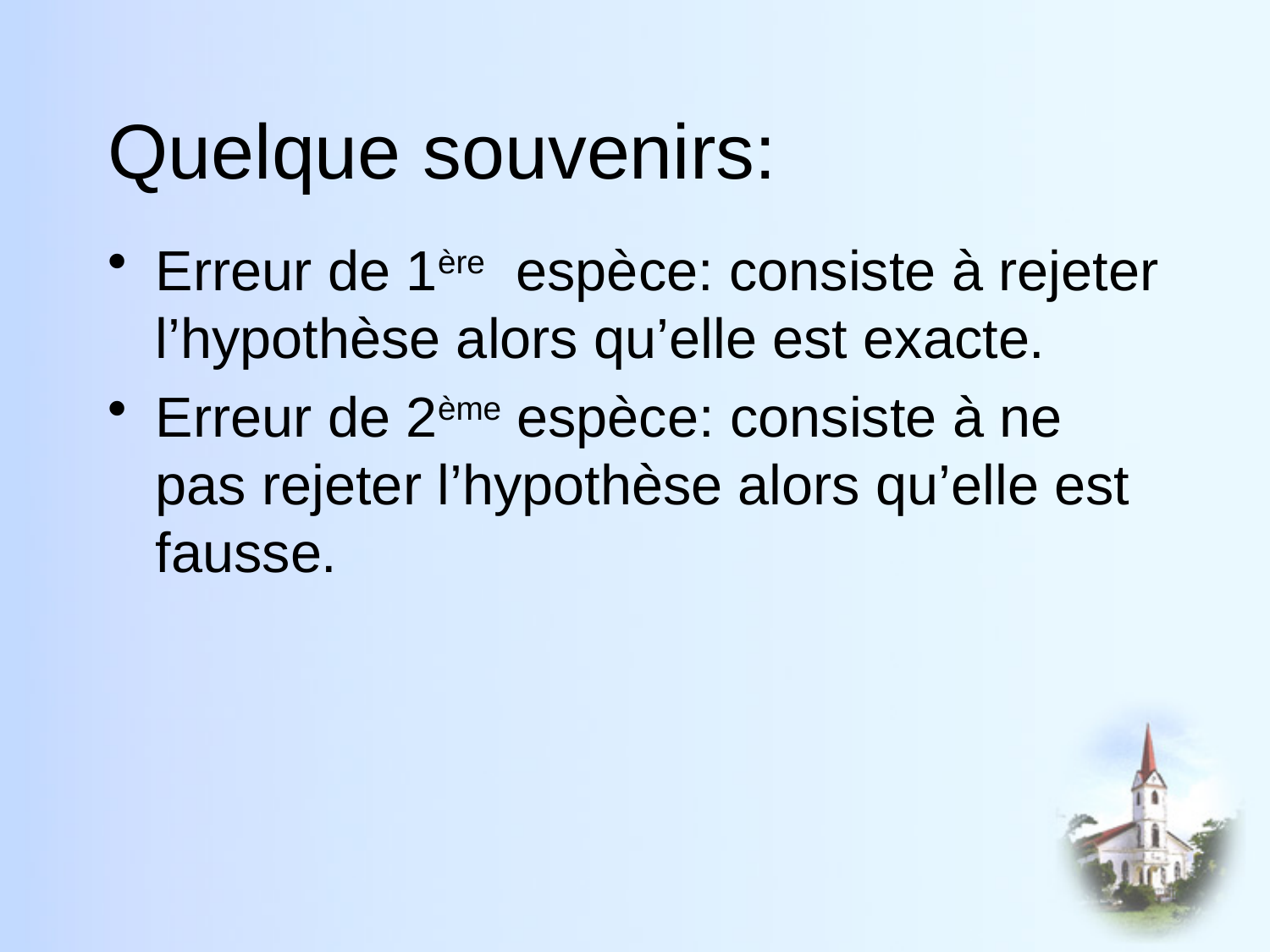

# Quelque souvenirs:
Erreur de 1ère  espèce: consiste à rejeter l’hypothèse alors qu’elle est exacte.
Erreur de 2ème espèce: consiste à ne pas rejeter l’hypothèse alors qu’elle est fausse.